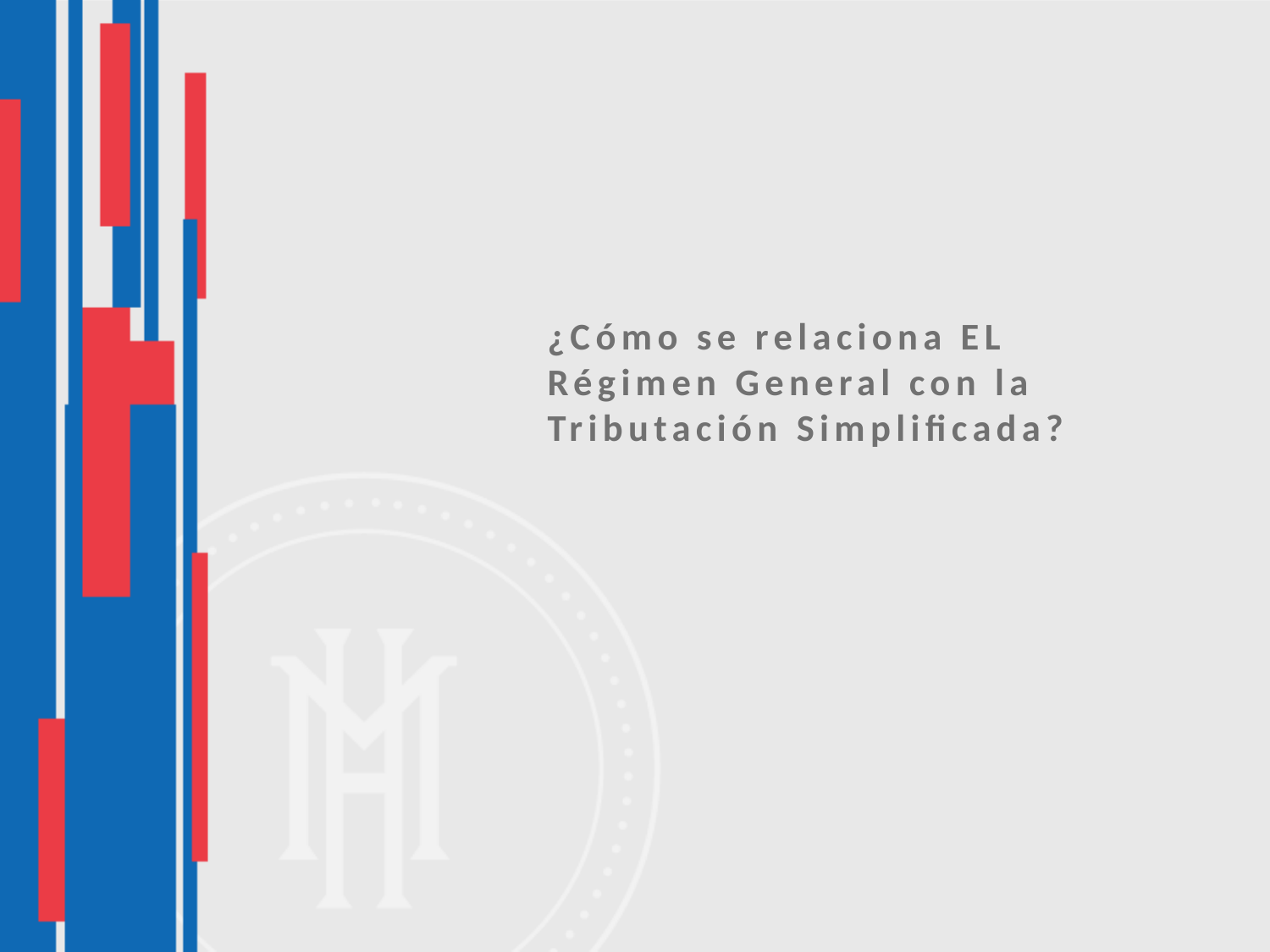

¿Cómo se relaciona EL Régimen General con la  Tributación Simplificada?